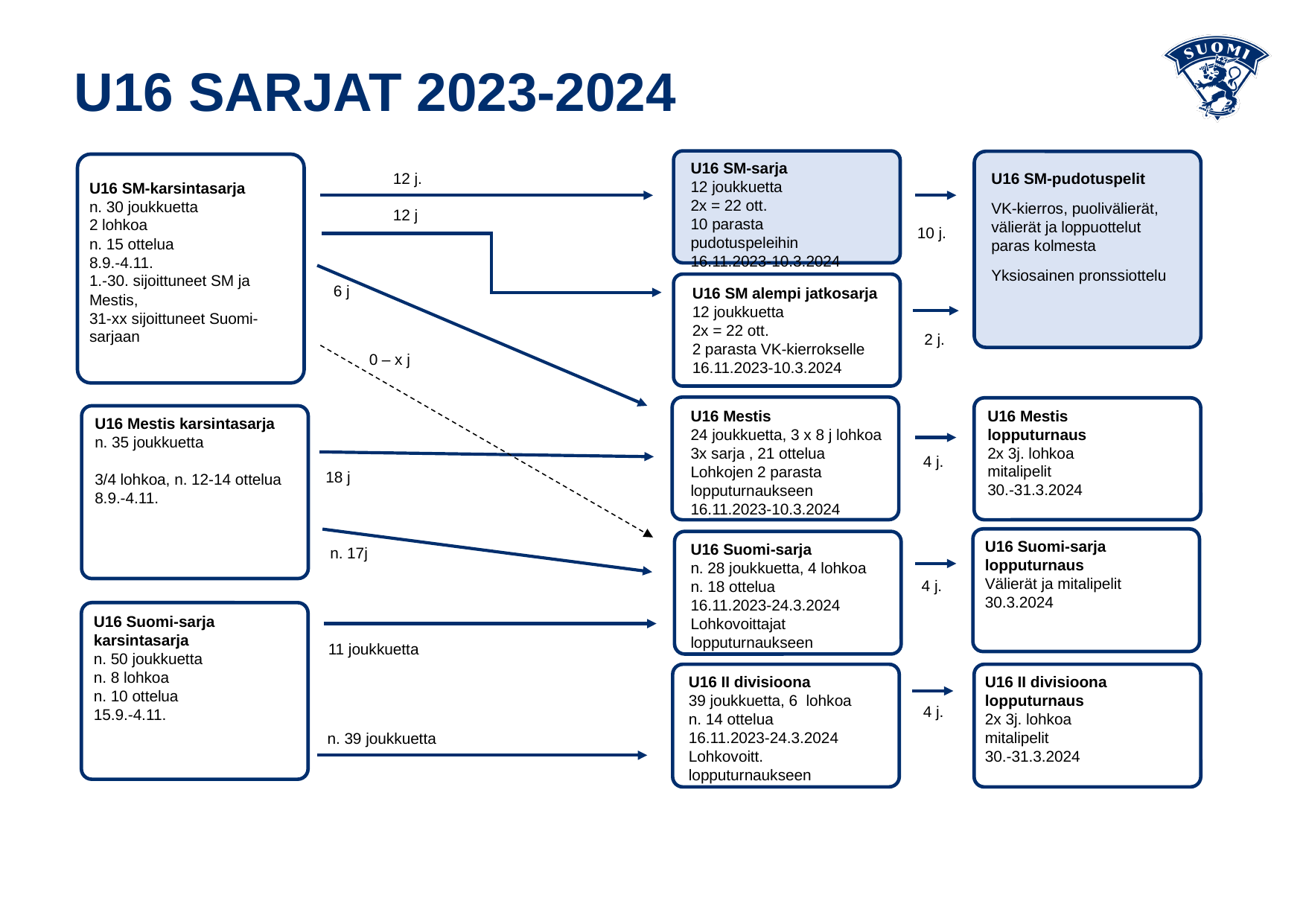

U16 SARJAT 2023-2024

U16 SM-sarja
12 joukkuetta
2x = 22 ott.
10 parasta pudotuspeleihin
16.11.2023-10.3.2024

12 j.

U16 SM-pudotuspelit
VK-kierros, puolivälierät,
välierät ja loppuottelut
paras kolmesta
Yksiosainen pronssiottelu

U16 SM-karsintasarja
n. 30 joukkuetta
2 lohkoa
n. 15 ottelua
8.9.-4.11.
1.-30. sijoittuneet SM ja Mestis,
31-xx sijoittuneet Suomi-sarjaan
12 j
10 j.

6 j
U16 SM alempi jatkosarja
12 joukkuetta
2x = 22 ott.
2 parasta VK-kierrokselle
16.11.2023-10.3.2024

2 j.

0 – x j

U16 Mestis
lopputurnaus
2x 3j. lohkoa
mitalipelit
30.-31.3.2024

U16 Mestis
24 joukkuetta, 3 x 8 j lohkoa
3x sarja , 21 ottelua
Lohkojen 2 parasta lopputurnaukseen
16.11.2023-10.3.2024

U16 Mestis karsintasarja
n. 35 joukkuetta
3/4 lohkoa, n. 12-14 ottelua
8.9.-4.11.

4 j.

18 j

U16 Suomi-sarja
lopputurnaus
Välierät ja mitalipelit
30.3.2024

U16 Suomi-sarja
n. 28 joukkuetta, 4 lohkoa
n. 18 ottelua
16.11.2023-24.3.2024
Lohkovoittajat lopputurnaukseen

n. 17j

4 j.

U16 Suomi-sarja karsintasarja
n. 50 joukkuetta
n. 8 lohkoa
n. 10 ottelua
15.9.-4.11.

11 joukkuetta

U16 II divisioona
lopputurnaus
2x 3j. lohkoa
mitalipelit
30.-31.3.2024

U16 II divisioona
39 joukkuetta, 6  lohkoa
n. 14 ottelua
16.11.2023-24.3.2024
Lohkovoitt. lopputurnaukseen

4 j.

n. 39 joukkuetta